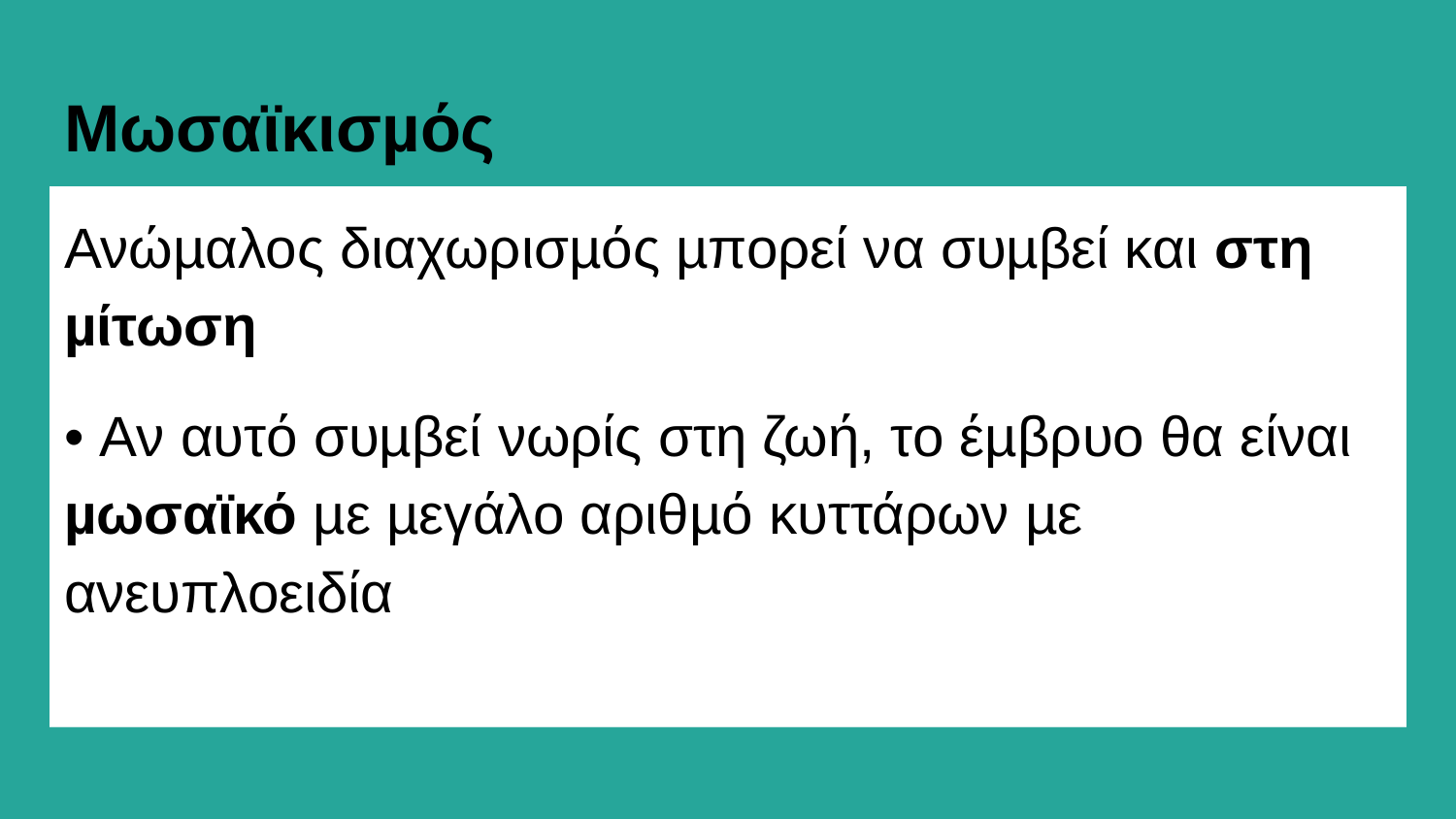

# Μωσαϊκισµός
Ανώµαλος διαχωρισµός µπορεί να συµβεί και στη µίτωση
• Αν αυτό συµβεί νωρίς στη ζωή, το έµβρυο θα είναι µωσαϊκό µε µεγάλο αριθµό κυττάρων µε ανευπλοειδία